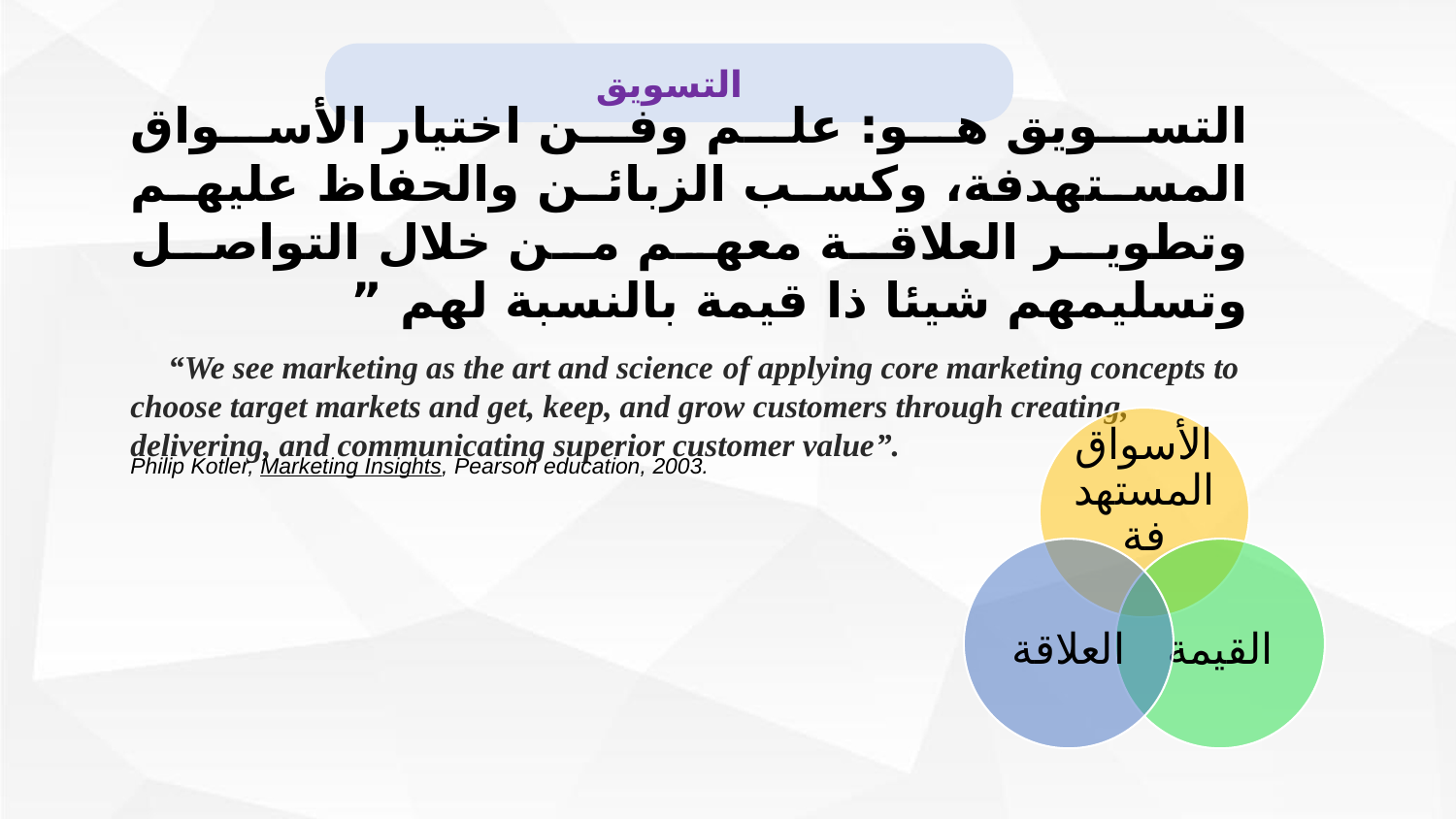

التسويق
التسويق هو: علم وفن اختيار الأسواق المستهدفة، وكسب الزبائن والحفاظ عليهم وتطوير العلاقة معهم من خلال التواصل وتسليمهم شيئا ذا قيمة بالنسبة لهم ”

     “We see marketing as the art and science of applying core marketing concepts to choose target markets and get, keep, and grow customers through creating, delivering, and communicating superior customer value”.

الأسواق المستهدفة
القيمة
العلاقة
Philip Kotler, Marketing Insights, Pearson education, 2003.